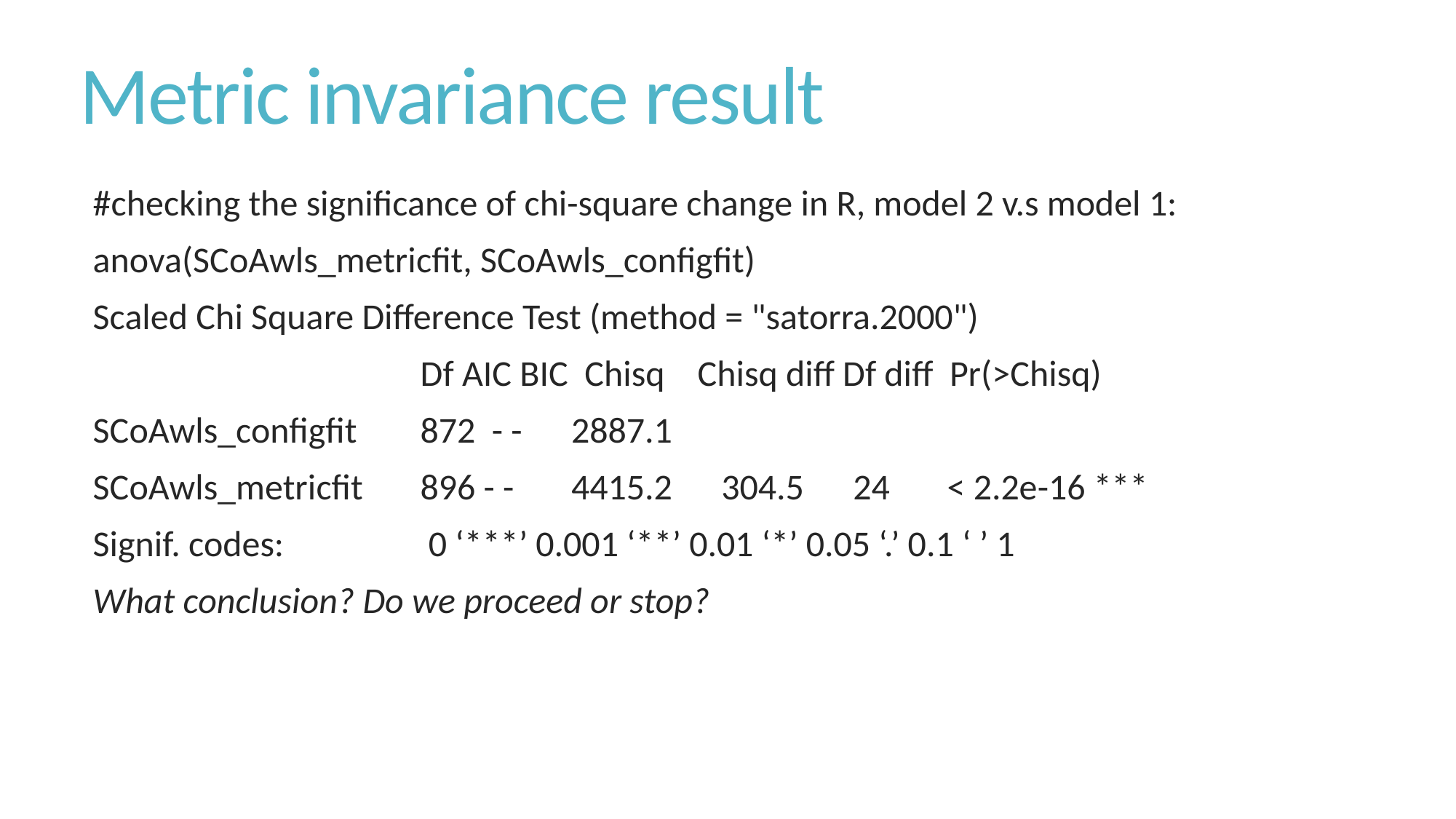

# Metric invariance result
#checking the significance of chi-square change in R, model 2 v.s model 1:
anova(SCoAwls_metricfit, SCoAwls_configfit)
Scaled Chi Square Difference Test (method = "satorra.2000")
                   		Df AIC BIC  Chisq    Chisq diff Df diff  Pr(>Chisq)
SCoAwls_configfit 	872  - -      2887.1
SCoAwls_metricfit 	896 - -       4415.2      304.5      24       < 2.2e-16 ***
Signif. codes: 		 0 ‘***’ 0.001 ‘**’ 0.01 ‘*’ 0.05 ‘.’ 0.1 ‘ ’ 1
What conclusion? Do we proceed or stop?